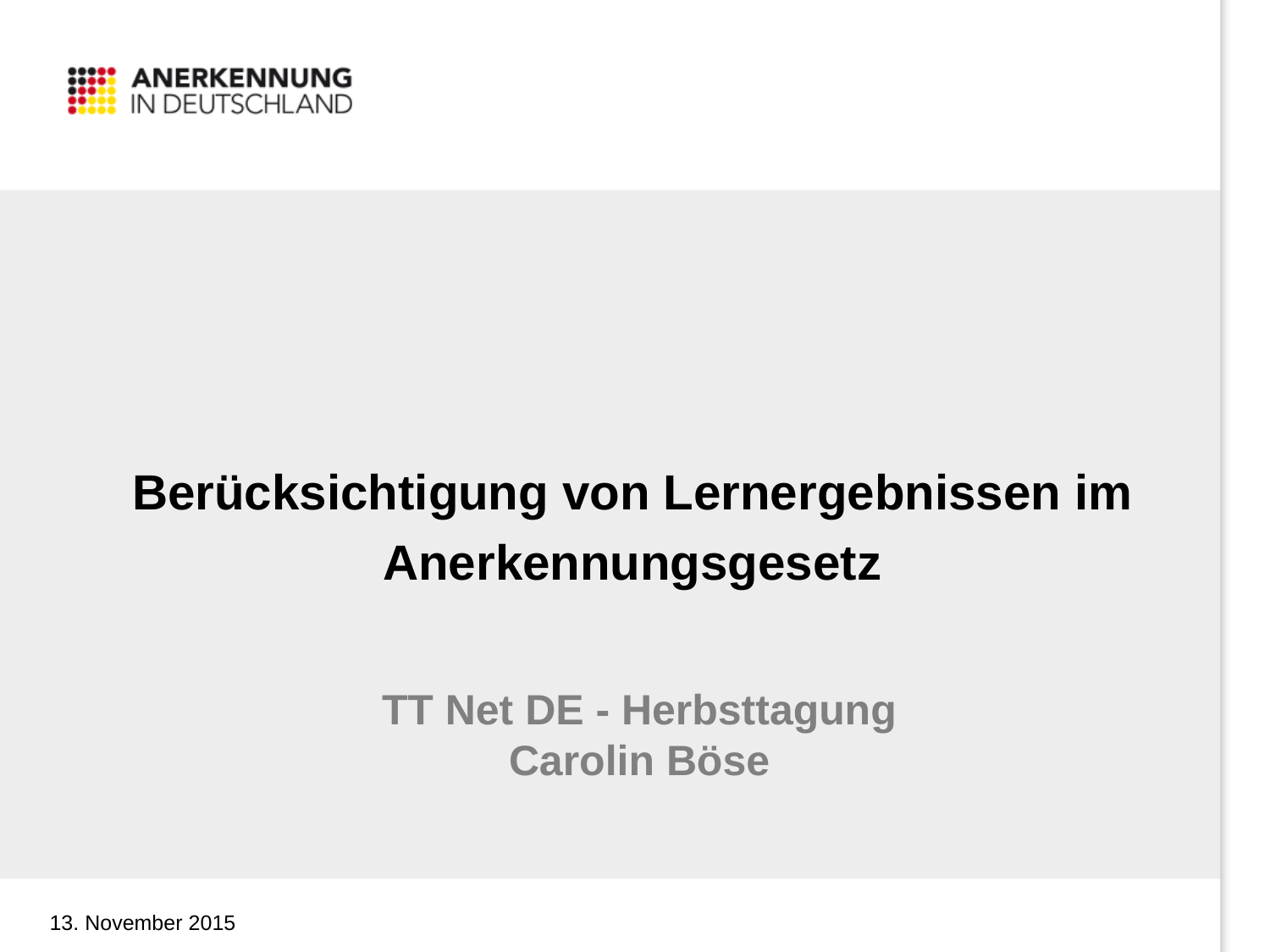

Berücksichtigung von Lernergebnissen im Anerkennungsgesetz

TT Net DE - Herbsttagung
Carolin Böse